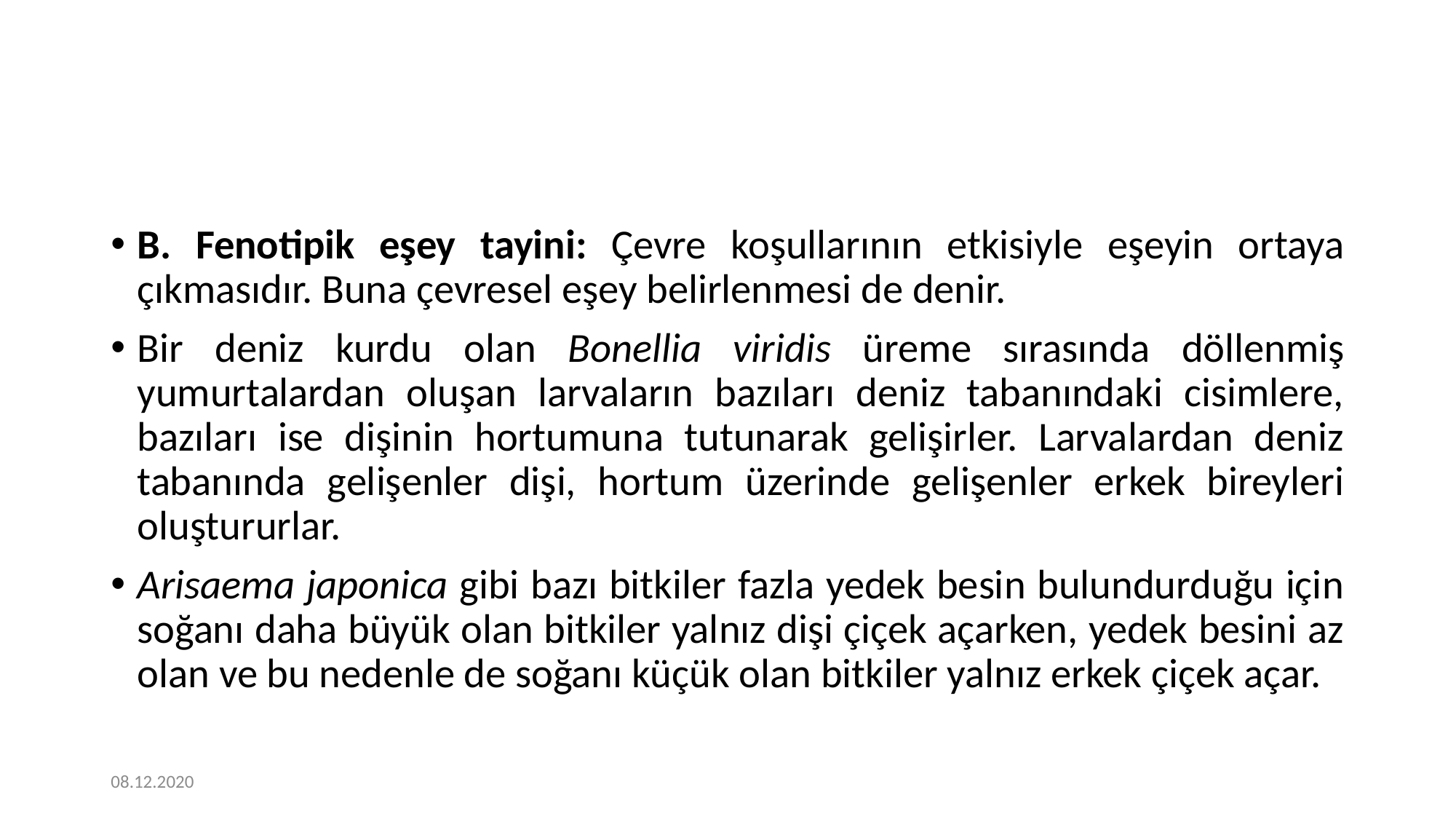

B. Fenotipik eşey tayini: Çevre koşullarının etkisiyle eşeyin ortaya çıkmasıdır. Buna çevresel eşey belirlenmesi de denir.
Bir deniz kurdu olan Bonellia viridis üreme sırasında döllenmiş yumurtalardan oluşan larvaların bazıları deniz tabanındaki cisimlere, bazıları ise dişinin hortumuna tutunarak gelişirler. Larvalardan deniz tabanında gelişenler dişi, hortum üzerinde gelişenler erkek bireyleri oluştururlar.
Arisaema japonica gibi bazı bitkiler fazla yedek besin bulundurduğu için soğanı daha büyük olan bitkiler yalnız dişi çiçek açarken, yedek besini az olan ve bu nedenle de soğanı küçük olan bitkiler yalnız erkek çiçek açar.

08.12.2020